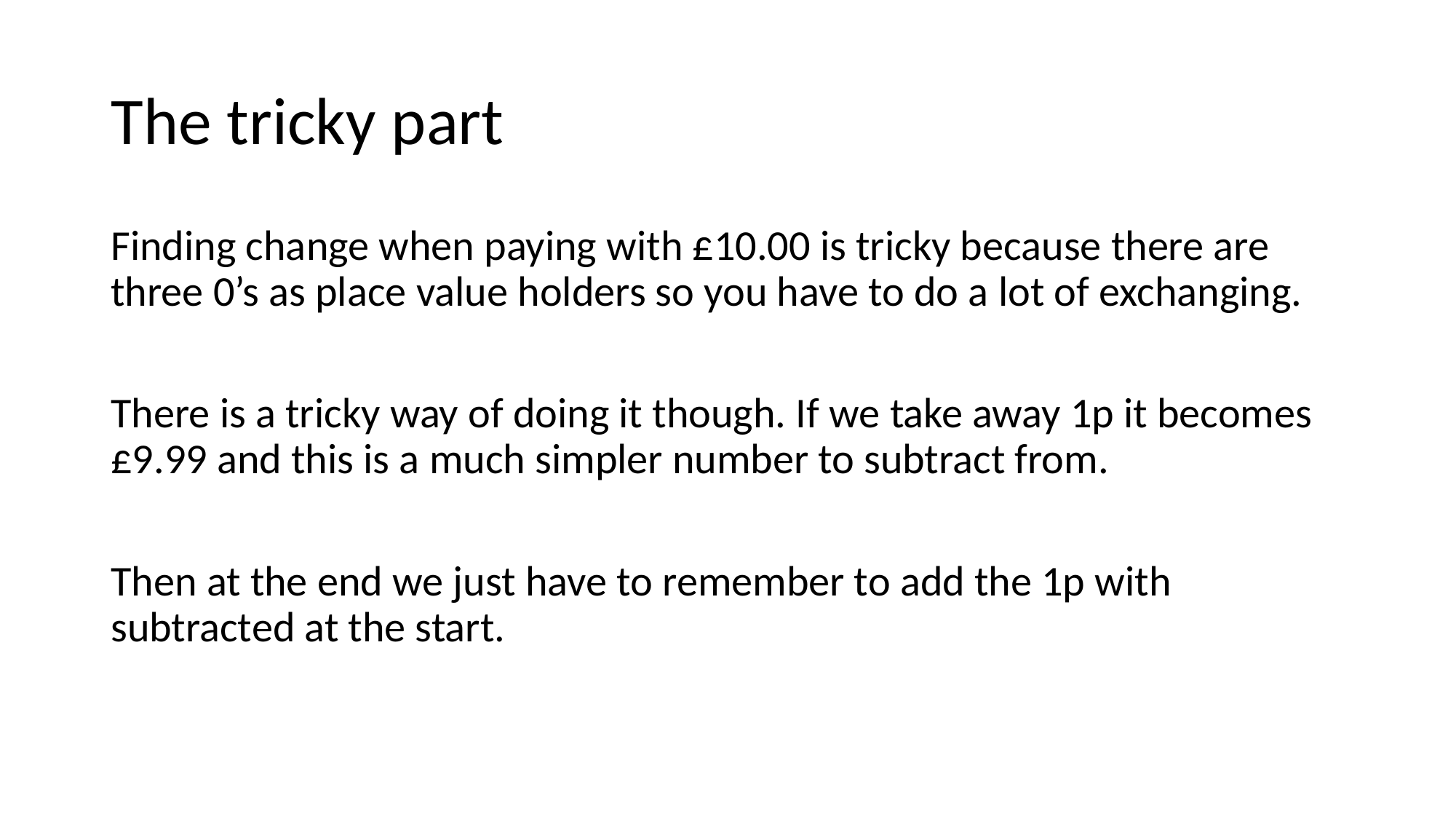

# The tricky part
Finding change when paying with £10.00 is tricky because there are three 0’s as place value holders so you have to do a lot of exchanging.

There is a tricky way of doing it though. If we take away 1p it becomes £9.99 and this is a much simpler number to subtract from.

Then at the end we just have to remember to add the 1p with subtracted at the start.